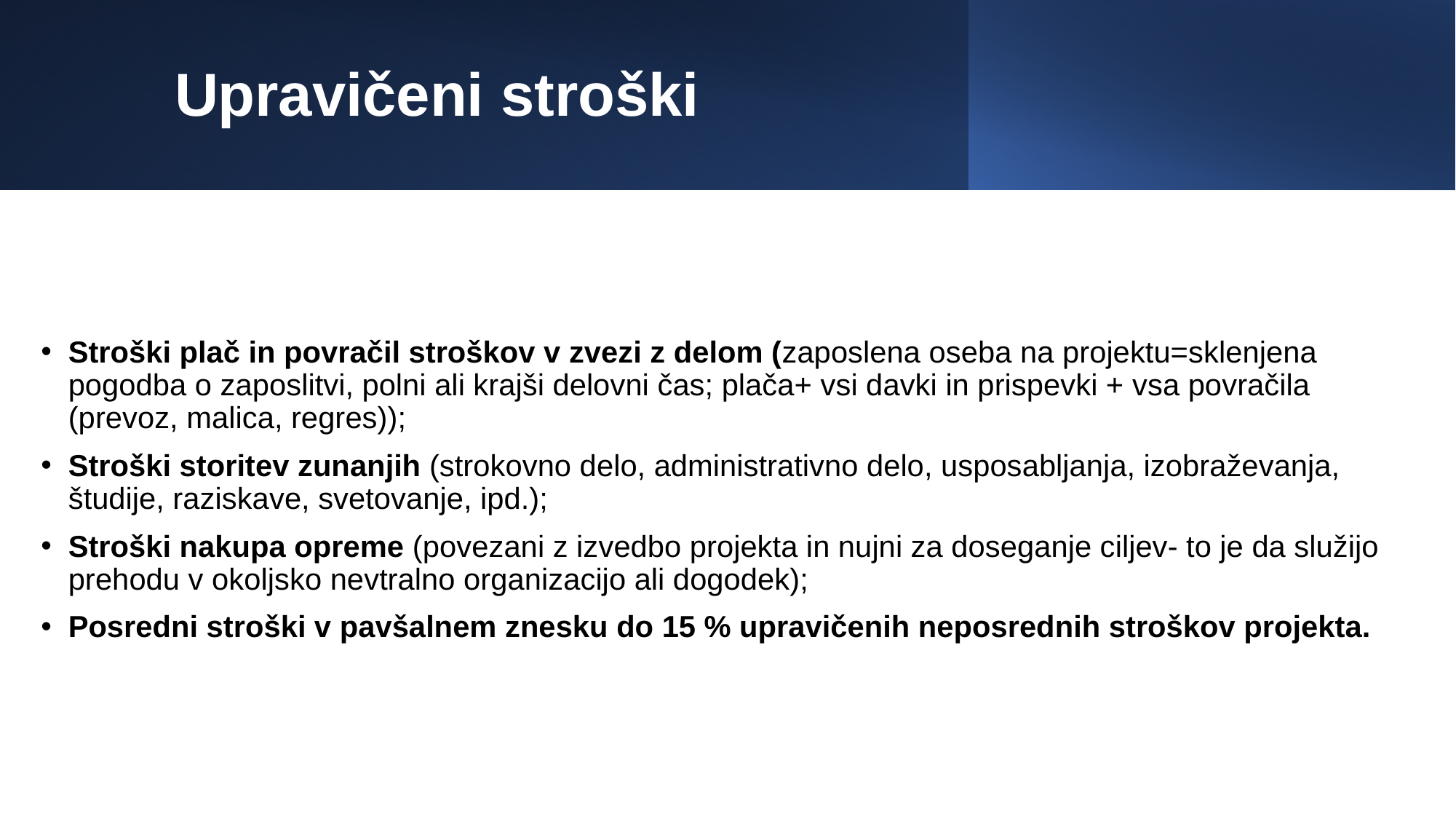

# Upravičeni stroški

Stroški plač in povračil stroškov v zvezi z delom (zaposlena oseba na projektu=sklenjena pogodba o zaposlitvi, polni ali krajši delovni čas; plača+ vsi davki in prispevki + vsa povračila (prevoz, malica, regres));
Stroški storitev zunanjih (strokovno delo, administrativno delo, usposabljanja, izobraževanja, študije, raziskave, svetovanje, ipd.);
Stroški nakupa opreme (povezani z izvedbo projekta in nujni za doseganje ciljev- to je da služijo prehodu v okoljsko nevtralno organizacijo ali dogodek);
Posredni stroški v pavšalnem znesku do 15 % upravičenih neposrednih stroškov projekta.